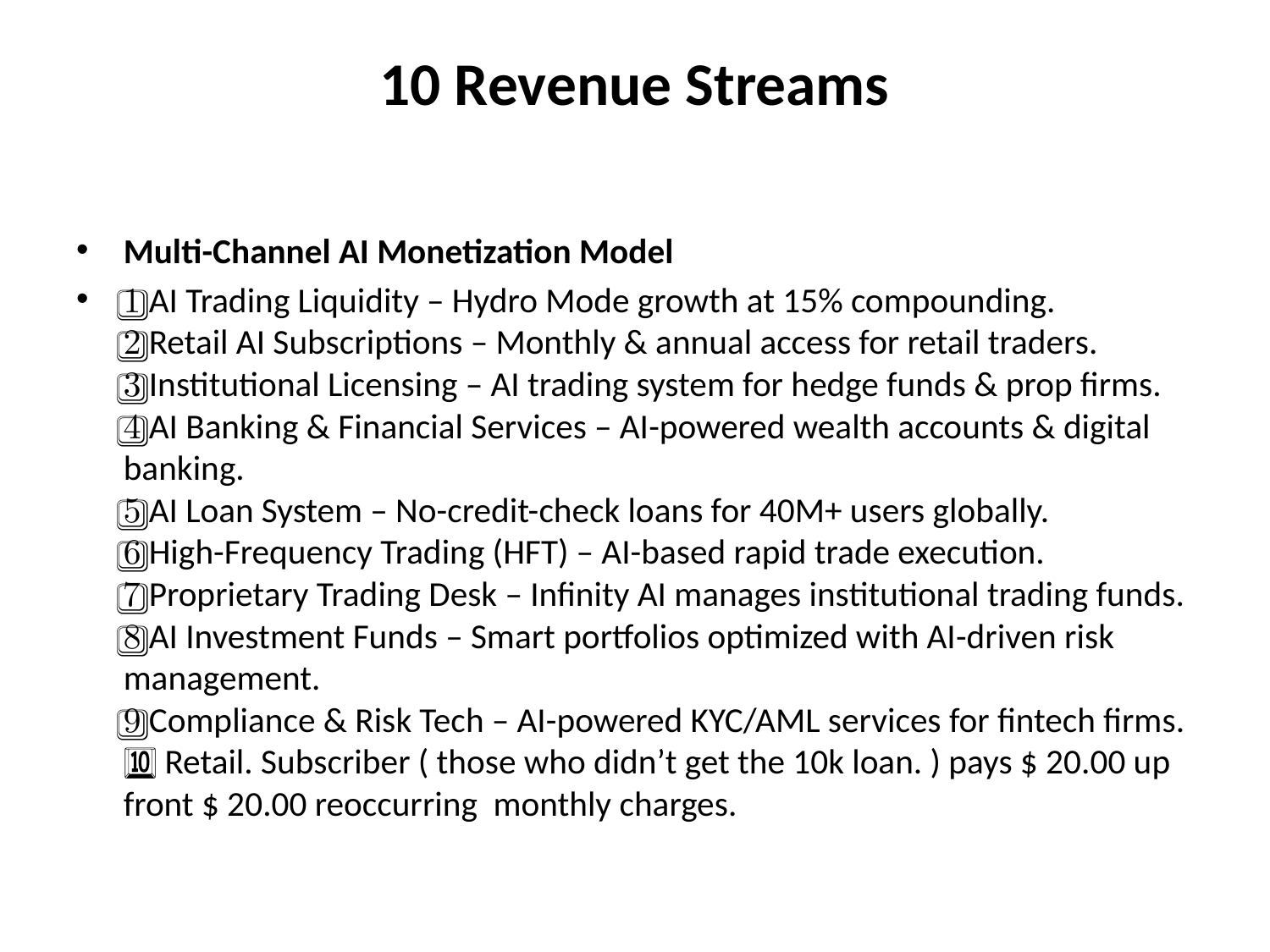

# 10 Revenue Streams
Multi-Channel AI Monetization Model
1️⃣ AI Trading Liquidity – Hydro Mode growth at 15% compounding.
2️⃣ Retail AI Subscriptions – Monthly & annual access for retail traders.
3️⃣ Institutional Licensing – AI trading system for hedge funds & prop firms.
4️⃣ AI Banking & Financial Services – AI-powered wealth accounts & digital banking.
5️⃣ AI Loan System – No-credit-check loans for 40M+ users globally.
6️⃣ High-Frequency Trading (HFT) – AI-based rapid trade execution.
7️⃣ Proprietary Trading Desk – Infinity AI manages institutional trading funds.
8️⃣ AI Investment Funds – Smart portfolios optimized with AI-driven risk management.
9️⃣ Compliance & Risk Tech – AI-powered KYC/AML services for fintech firms.
🔟 Retail. Subscriber ( those who didn’t get the 10k loan. ) pays $ 20.00 up front $ 20.00 reoccurring  monthly charges.